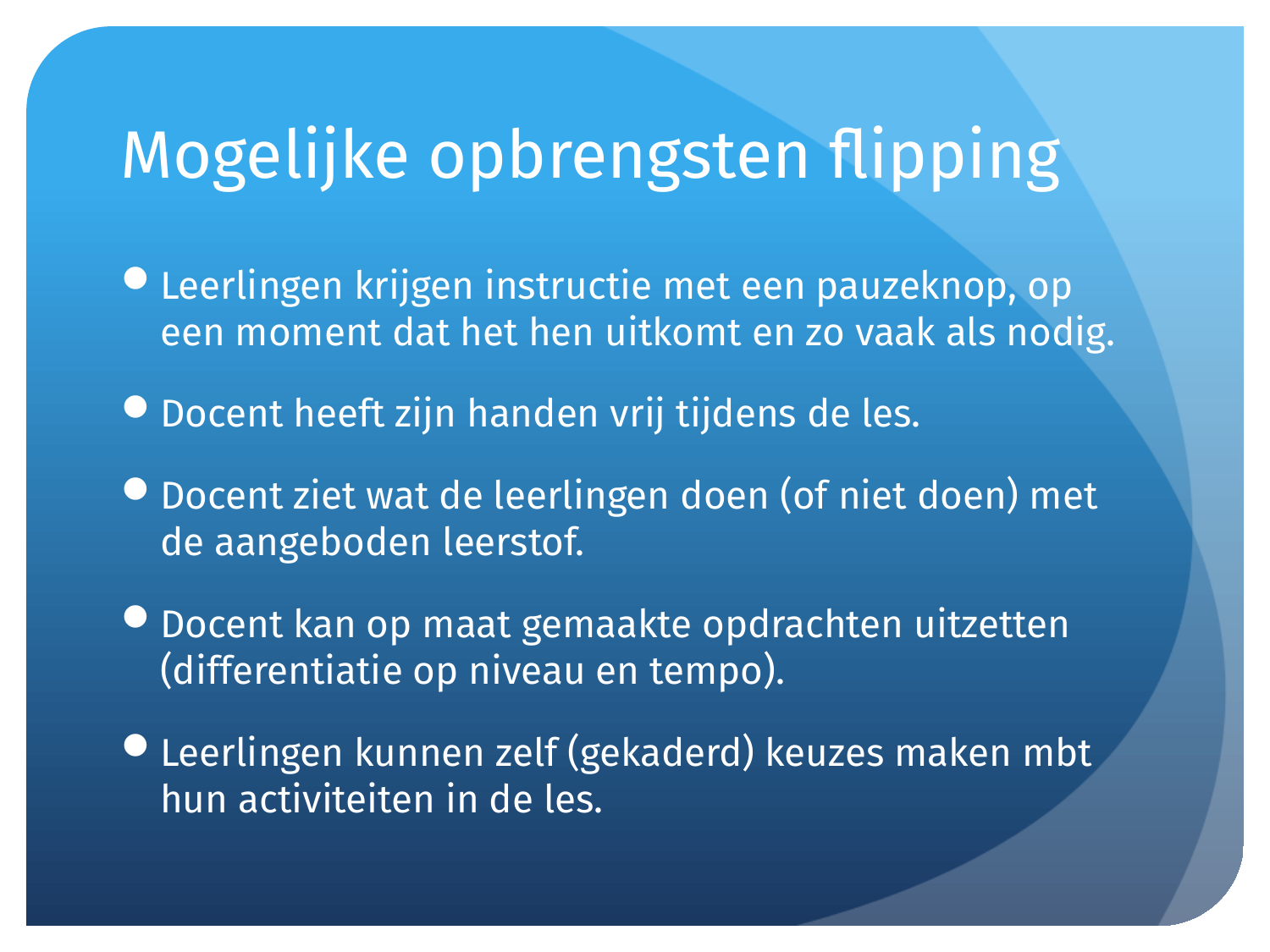

# Mogelijke opbrengsten flipping
Leerlingen krijgen instructie met een pauzeknop, op een moment dat het hen uitkomt en zo vaak als nodig.
Docent heeft zijn handen vrij tijdens de les.
Docent ziet wat de leerlingen doen (of niet doen) met de aangeboden leerstof.
Docent kan op maat gemaakte opdrachten uitzetten (differentiatie op niveau en tempo).
Leerlingen kunnen zelf (gekaderd) keuzes maken mbt hun activiteiten in de les.